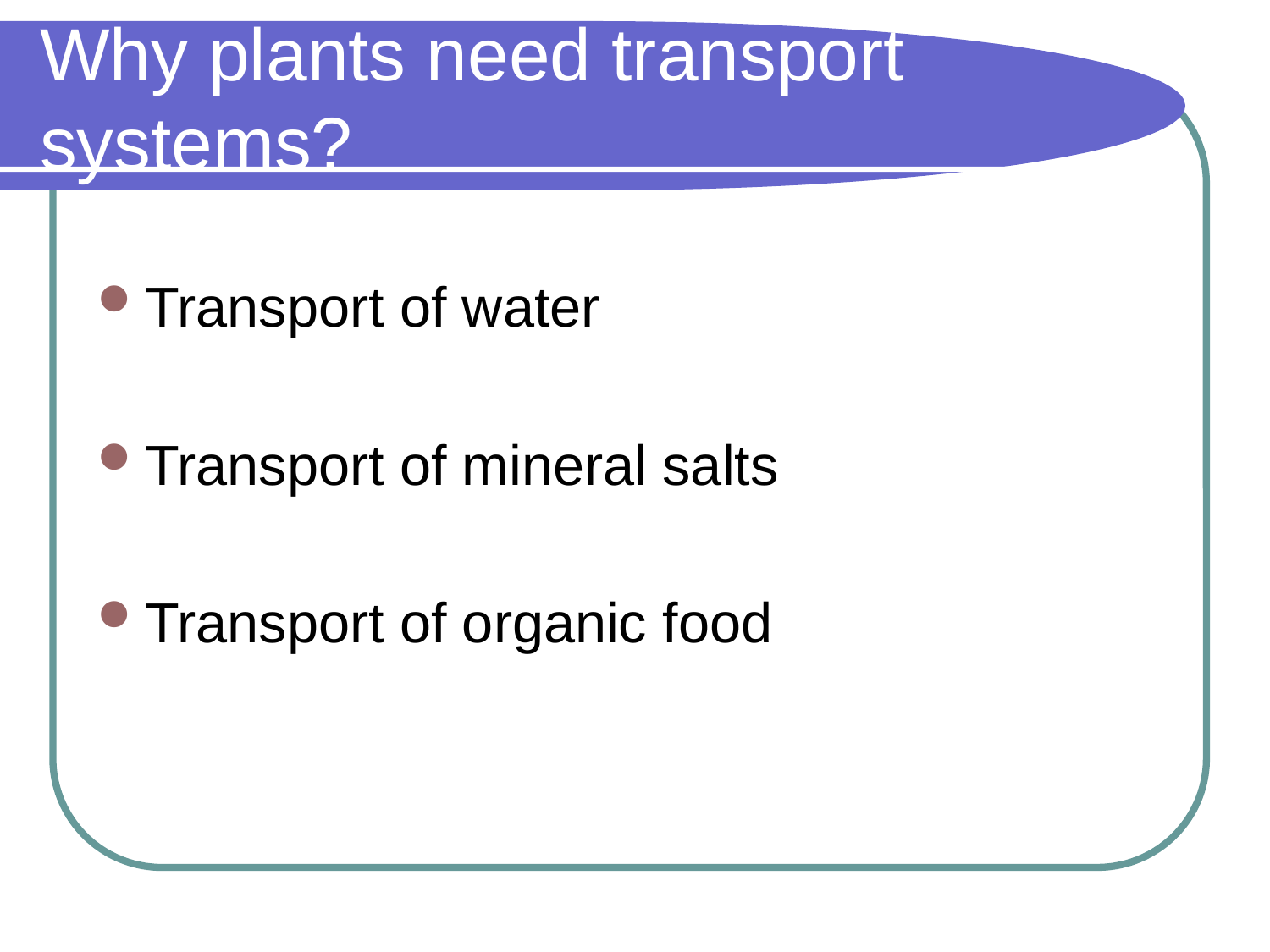

# Why plants need transport systems?
Transport of water

Transport of mineral salts

Transport of organic food